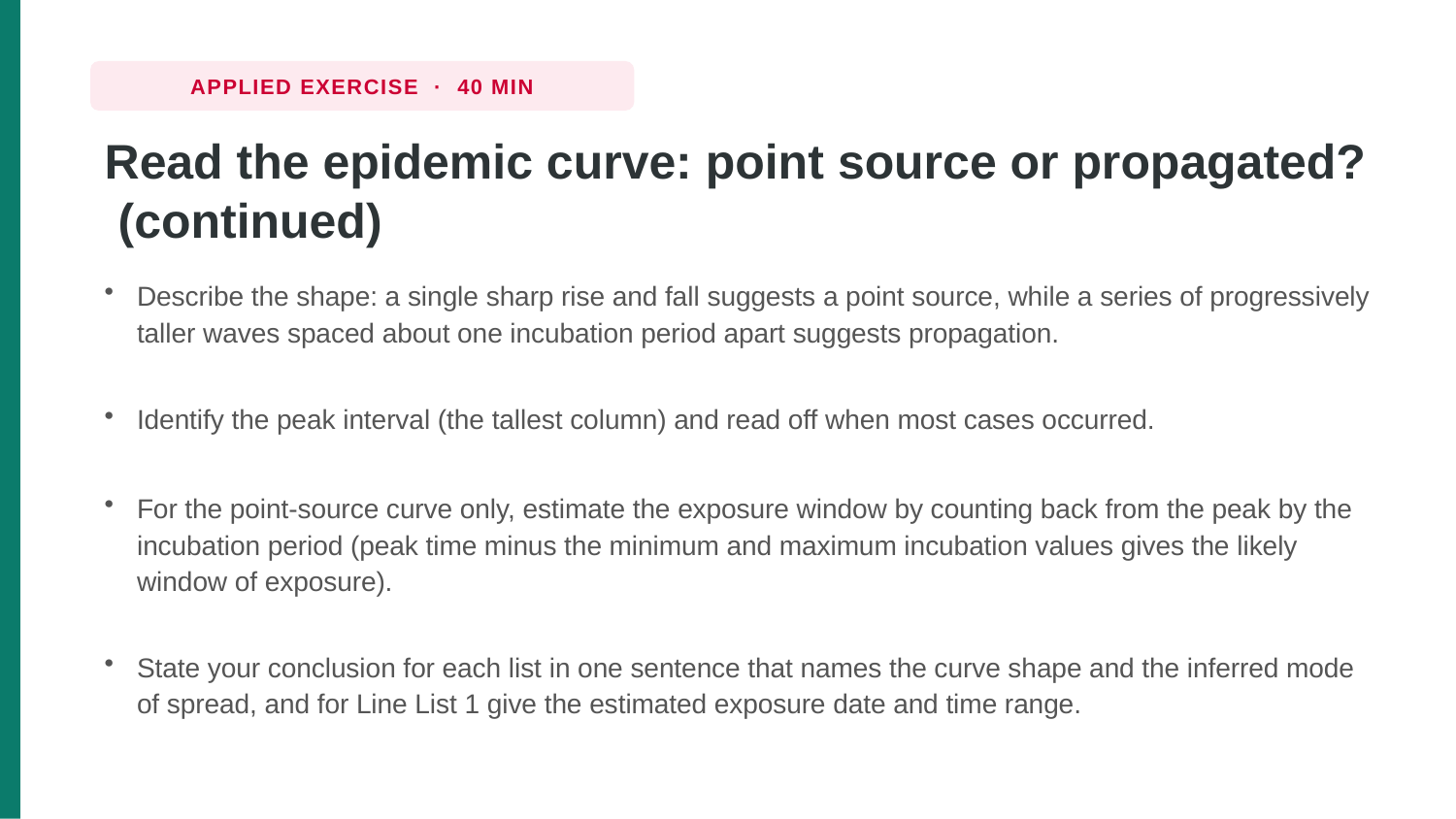

APPLIED EXERCISE  ·  40 MIN
Read the epidemic curve: point source or propagated?  (continued)
Describe the shape: a single sharp rise and fall suggests a point source, while a series of progressively taller waves spaced about one incubation period apart suggests propagation.
Identify the peak interval (the tallest column) and read off when most cases occurred.
For the point-source curve only, estimate the exposure window by counting back from the peak by the incubation period (peak time minus the minimum and maximum incubation values gives the likely window of exposure).
State your conclusion for each list in one sentence that names the curve shape and the inferred mode of spread, and for Line List 1 give the estimated exposure date and time range.